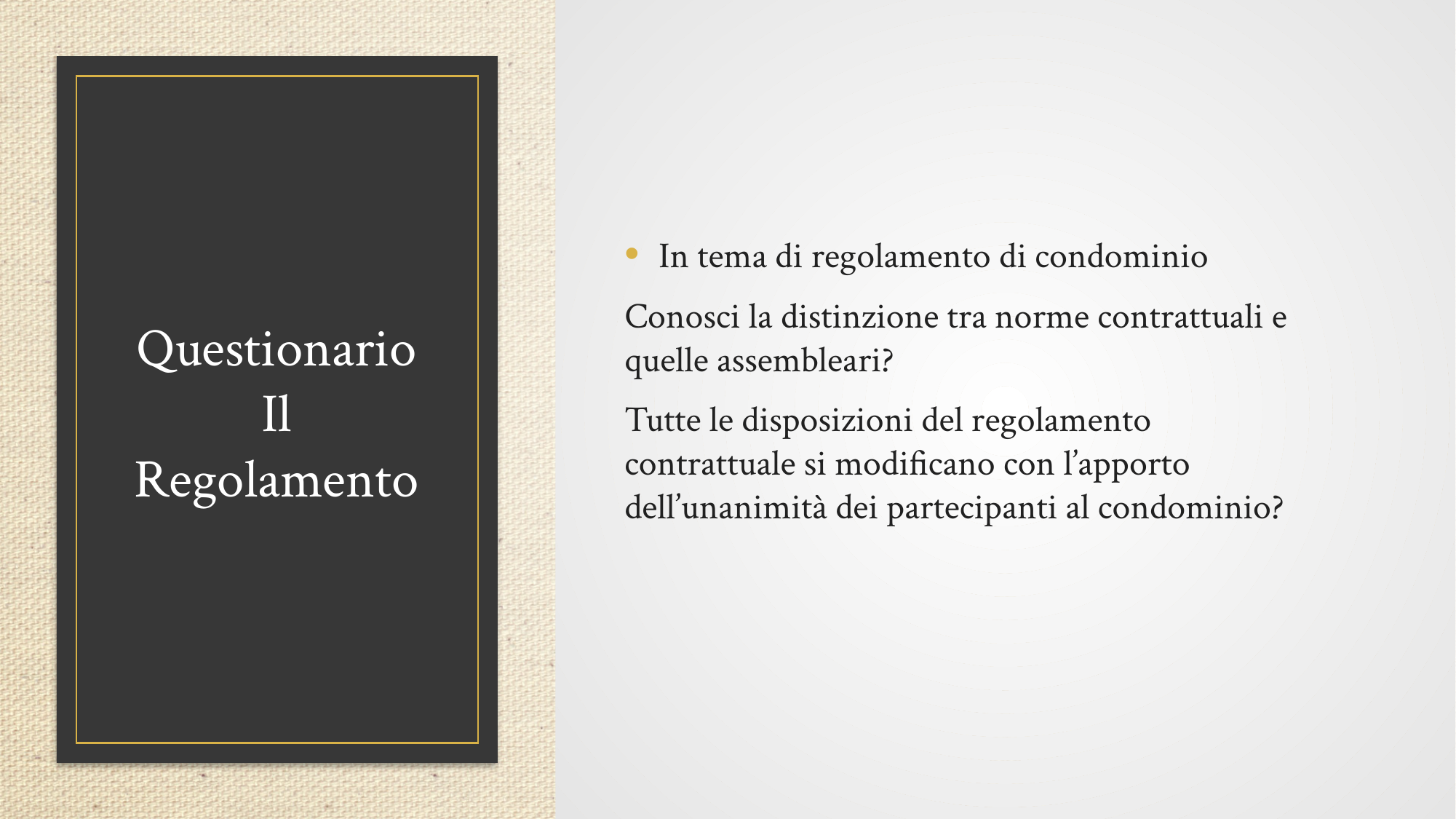

In tema di regolamento di condominio
Conosci la distinzione tra norme contrattuali e quelle assembleari?
Tutte le disposizioni del regolamento contrattuale si modificano con l’apporto dell’unanimità dei partecipanti al condominio?

# Questionario Il Regolamento